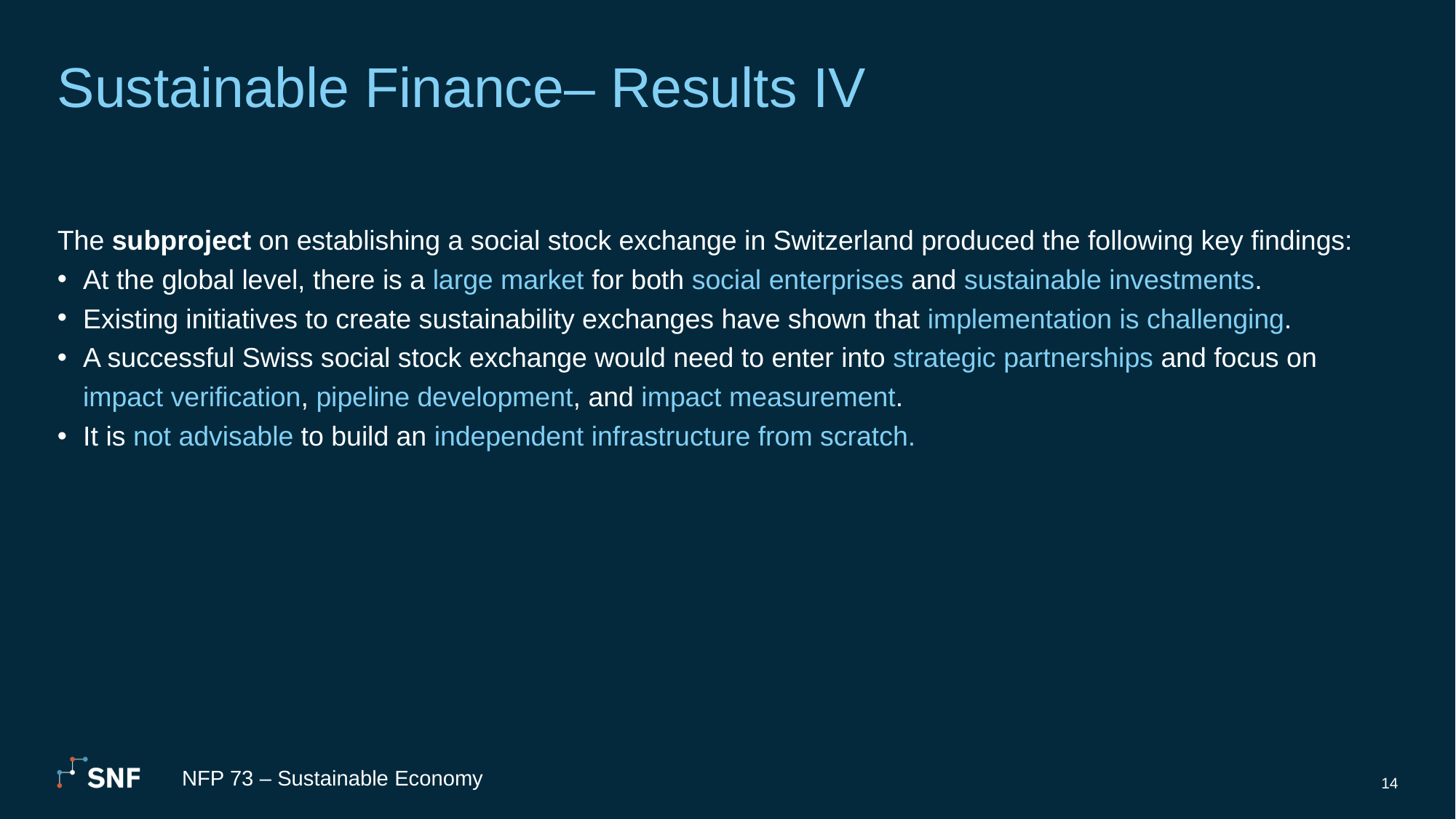

# Sustainable Finance– Results IV
The subproject on establishing a social stock exchange in Switzerland produced the following key findings:
At the global level, there is a large market for both social enterprises and sustainable investments.
Existing initiatives to create sustainability exchanges have shown that implementation is challenging.
A successful Swiss social stock exchange would need to enter into strategic partnerships and focus on impact verification, pipeline development, and impact measurement.
It is not advisable to build an independent infrastructure from scratch.

NFP 73 – Sustainable Economy
14